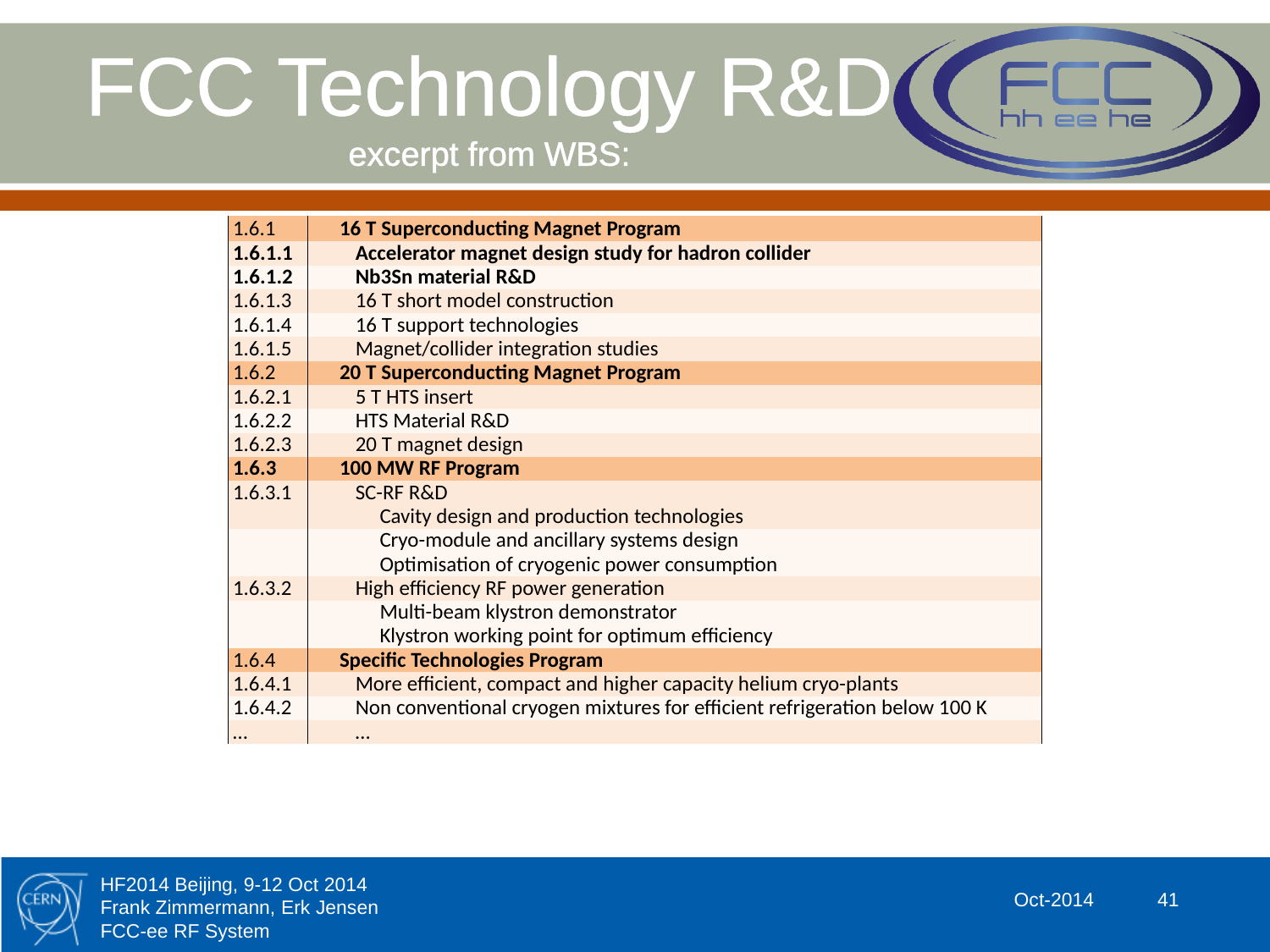

# FCC Technology R&D excerpt from WBS:
| 1.6.1 | 16 T Superconducting Magnet Program |
| --- | --- |
| 1.6.1.1 | Accelerator magnet design study for hadron collider |
| 1.6.1.2 | Nb3Sn material R&D |
| 1.6.1.3 | 16 T short model construction |
| 1.6.1.4 | 16 T support technologies |
| 1.6.1.5 | Magnet/collider integration studies |
| 1.6.2 | 20 T Superconducting Magnet Program |
| 1.6.2.1 | 5 T HTS insert |
| 1.6.2.2 | HTS Material R&D |
| 1.6.2.3 | 20 T magnet design |
| 1.6.3 | 100 MW RF Program |
| 1.6.3.1 | SC-RF R&D |
|  | Cavity design and production technologies |
|  | Cryo-module and ancillary systems design |
|  | Optimisation of cryogenic power consumption |
| 1.6.3.2 | High efficiency RF power generation |
|  | Multi-beam klystron demonstrator |
|  | Klystron working point for optimum efficiency |
| 1.6.4 | Specific Technologies Program |
| 1.6.4.1 | More efficient, compact and higher capacity helium cryo-plants |
| 1.6.4.2 | Non conventional cryogen mixtures for efficient refrigeration below 100 K |
| … | … |
Oct-2014
41